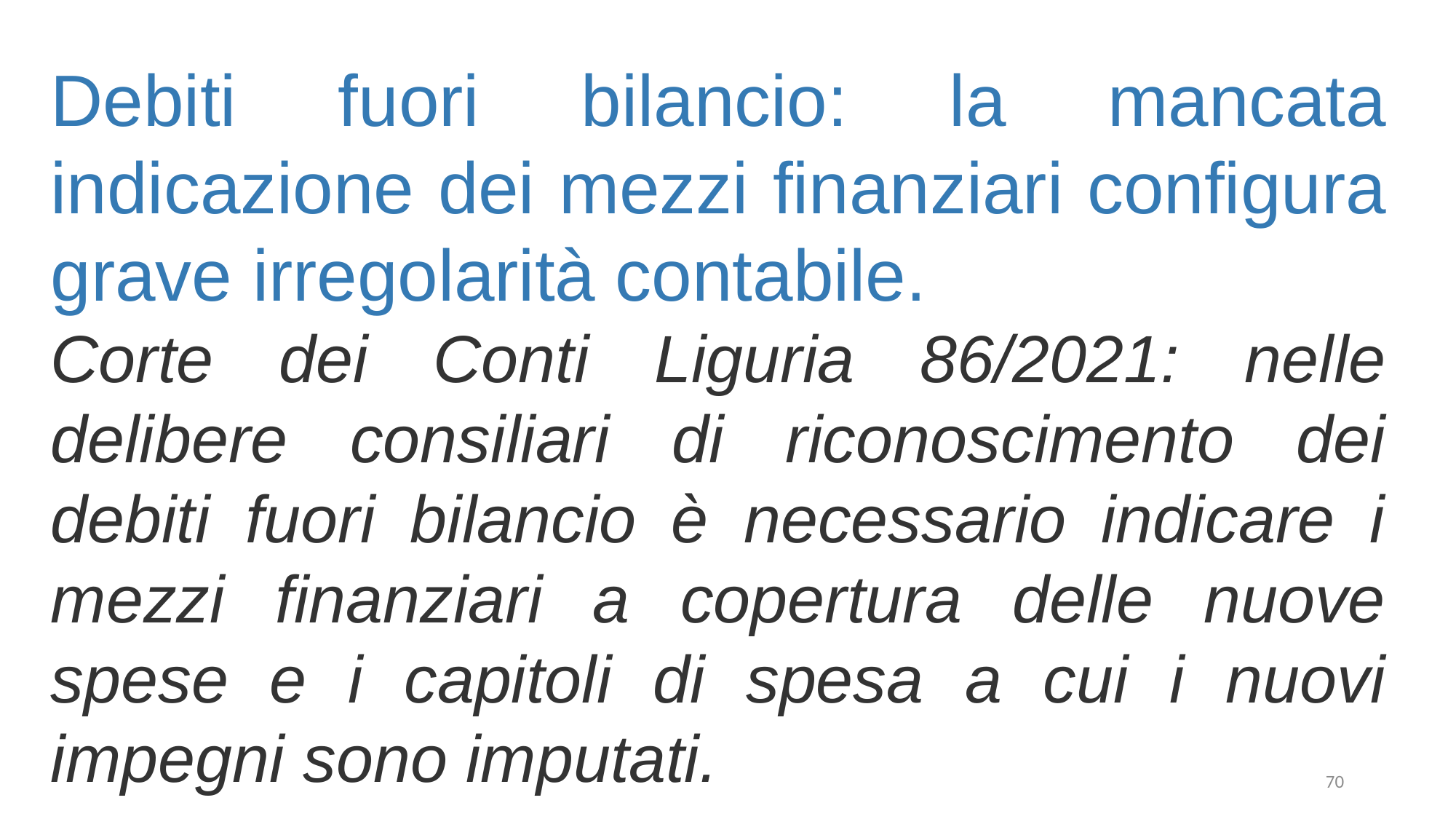

Debiti fuori bilancio: la mancata indicazione dei mezzi finanziari configura grave irregolarità contabile.
Corte dei Conti Liguria 86/2021: nelle delibere consiliari di riconoscimento dei debiti fuori bilancio è necessario indicare i mezzi finanziari a copertura delle nuove spese e i capitoli di spesa a cui i nuovi impegni sono imputati.
70